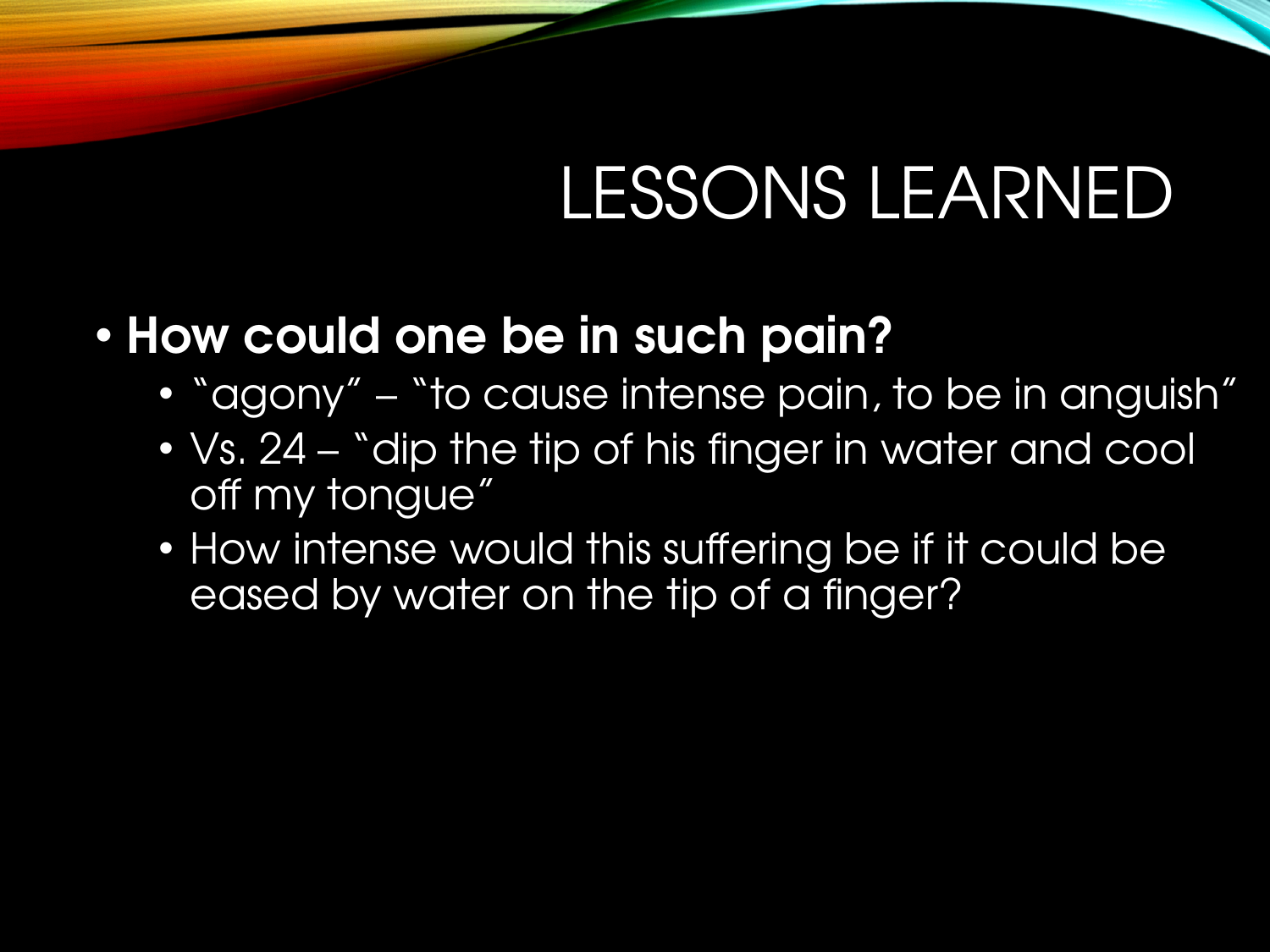

# Lessons Learned
How could one be in such pain?
“agony” – “to cause intense pain, to be in anguish”
Vs. 24 – “dip the tip of his finger in water and cool off my tongue”
How intense would this suffering be if it could be eased by water on the tip of a finger?